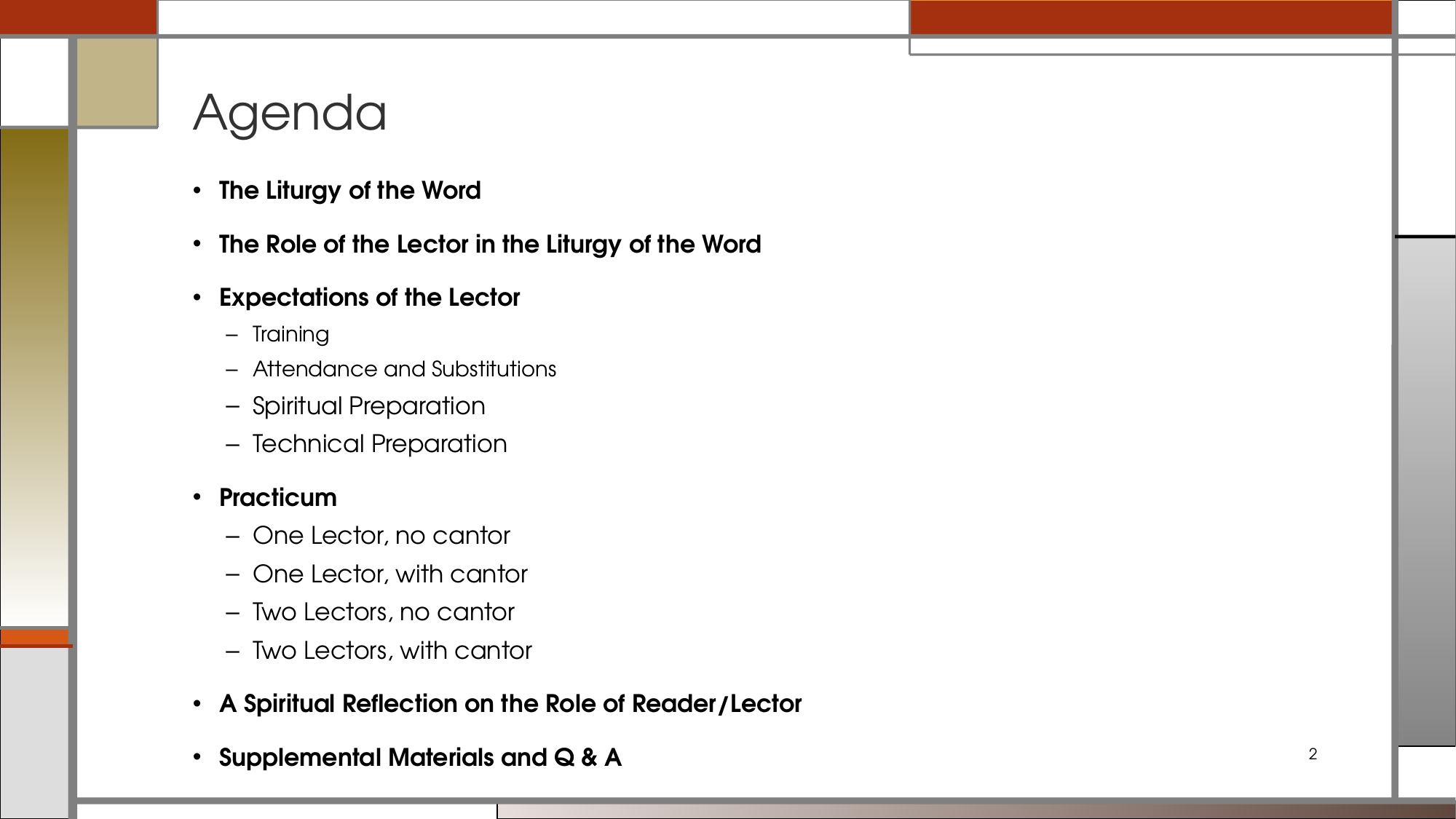

# Agenda
The Liturgy of the Word
The Role of the Lector in the Liturgy of the Word
Expectations of the Lector
Training
Attendance and Substitutions
Spiritual Preparation
Technical Preparation
Practicum
One Lector, no cantor
One Lector, with cantor
Two Lectors, no cantor
Two Lectors, with cantor
A Spiritual Reflection on the Role of Reader/Lector
Supplemental Materials and Q & A
2